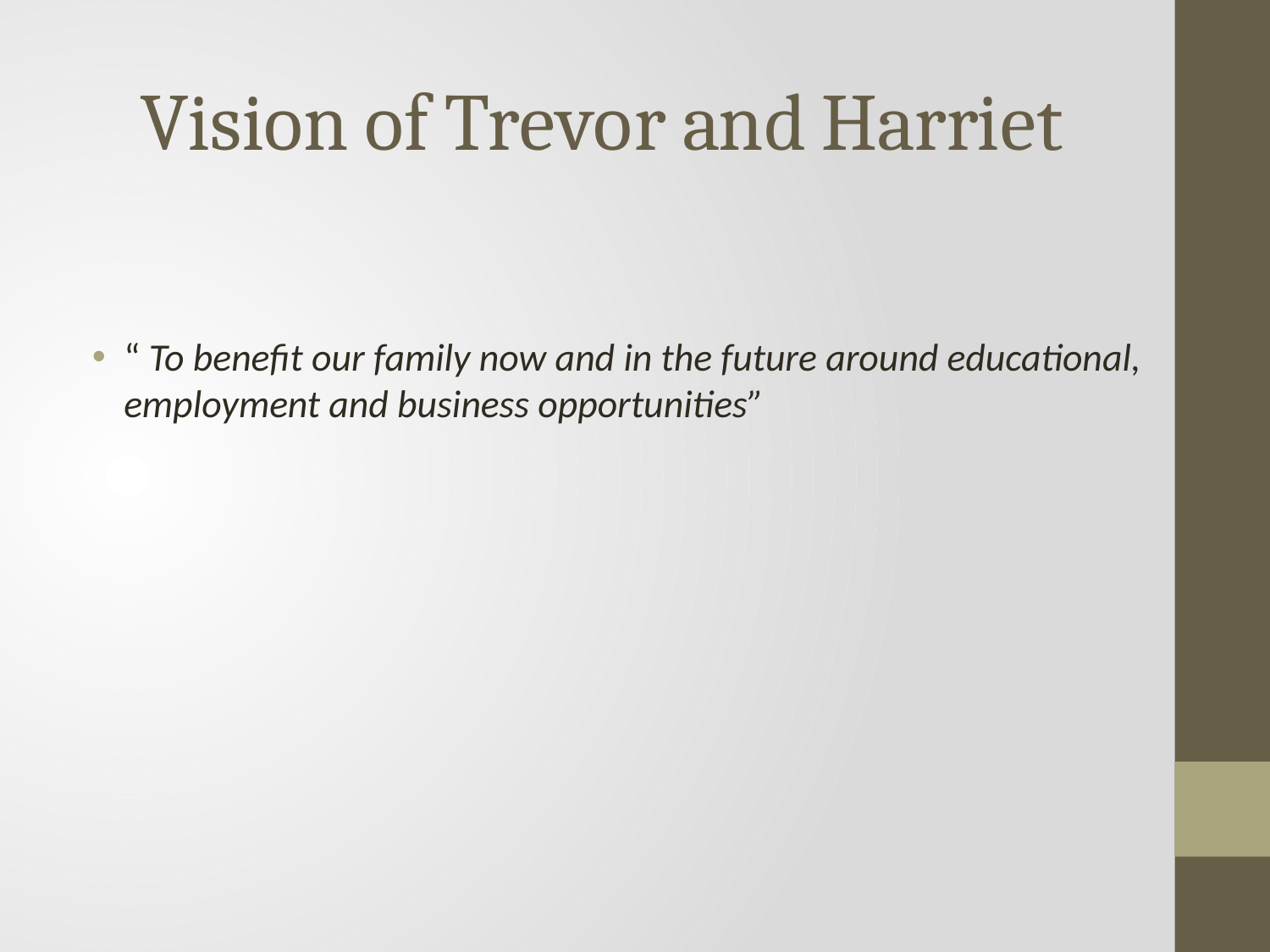

# Vision of Trevor and Harriet
“ To benefit our family now and in the future around educational, employment and business opportunities”